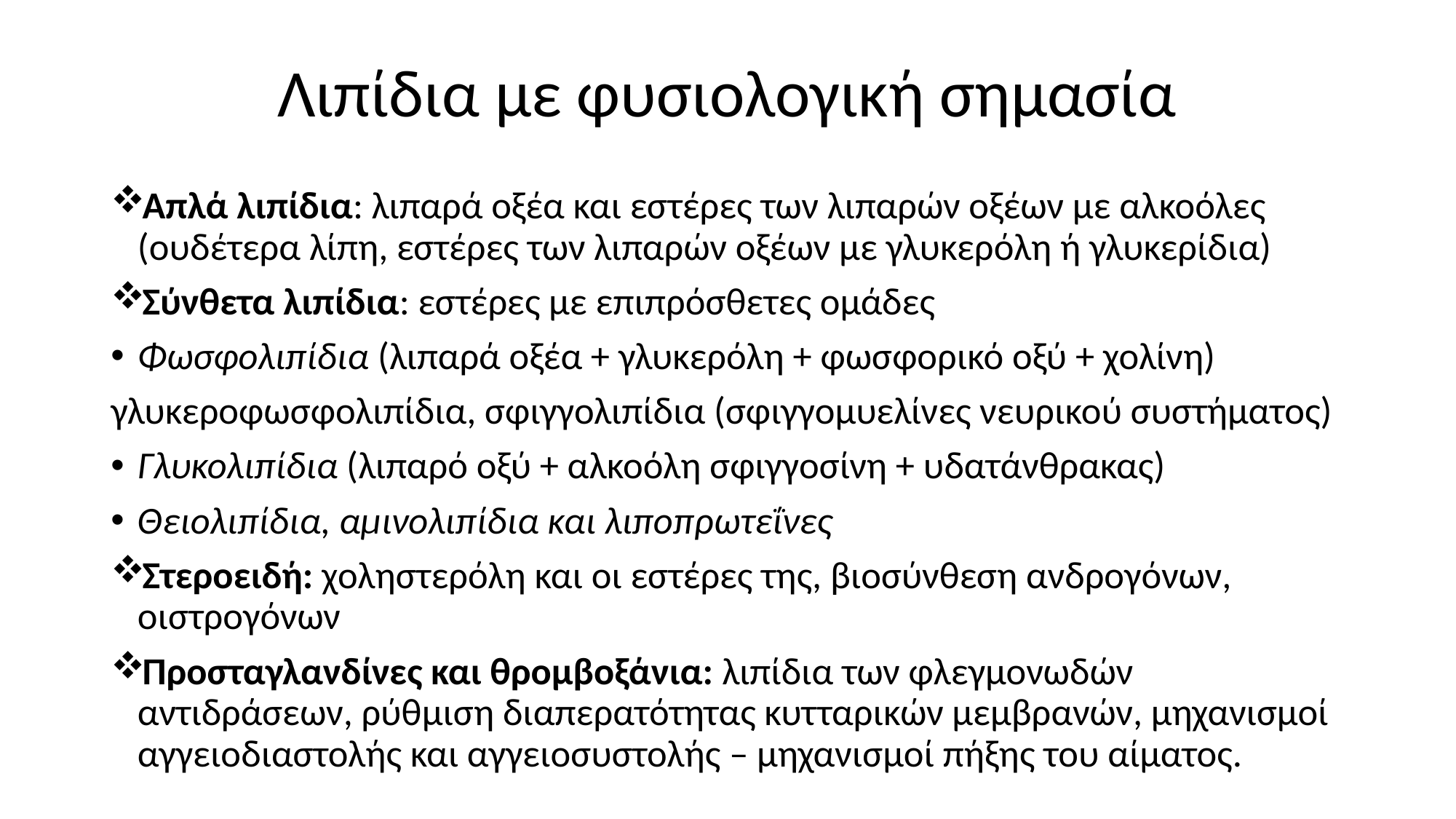

# Λιπίδια με φυσιολογική σημασία
Απλά λιπίδια: λιπαρά οξέα και εστέρες των λιπαρών οξέων με αλκοόλες (ουδέτερα λίπη, εστέρες των λιπαρών οξέων με γλυκερόλη ή γλυκερίδια)
Σύνθετα λιπίδια: εστέρες με επιπρόσθετες ομάδες
Φωσφολιπίδια (λιπαρά οξέα + γλυκερόλη + φωσφορικό οξύ + χολίνη)
γλυκεροφωσφολιπίδια, σφιγγολιπίδια (σφιγγομυελίνες νευρικού συστήματος)
Γλυκολιπίδια (λιπαρό οξύ + αλκοόλη σφιγγοσίνη + υδατάνθρακας)
Θειολιπίδια, αμινολιπίδια και λιποπρωτεΐνες
Στεροειδή: χοληστερόλη και οι εστέρες της, βιοσύνθεση ανδρογόνων, οιστρογόνων
Προσταγλανδίνες και θρομβοξάνια: λιπίδια των φλεγμονωδών αντιδράσεων, ρύθμιση διαπερατότητας κυτταρικών μεμβρανών, μηχανισμοί αγγειοδιαστολής και αγγειοσυστολής – μηχανισμοί πήξης του αίματος.